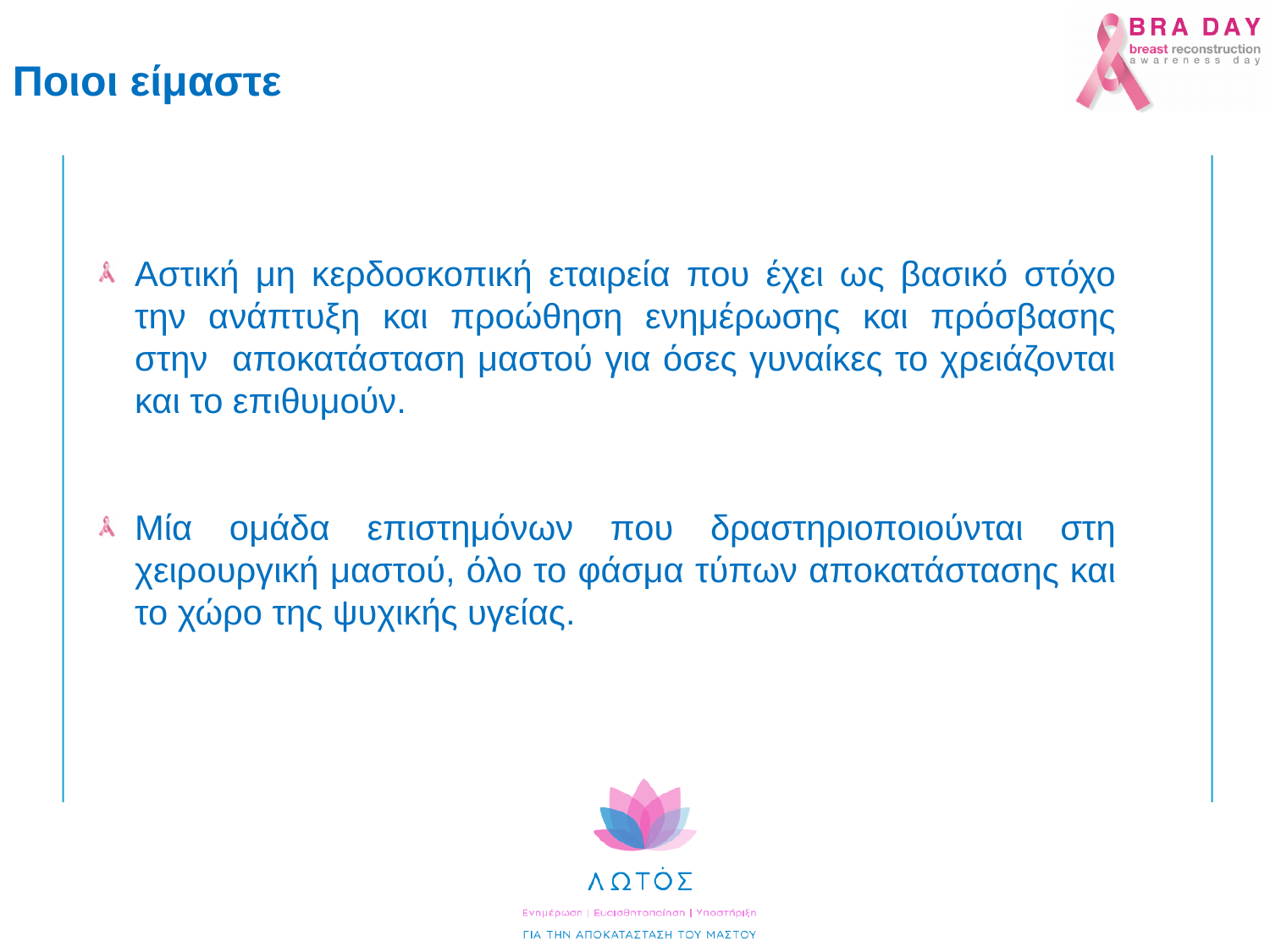

Ποιοι είμαστε

Αστική μη κερδοσκοπική εταιρεία που έχει ως βασικό στόχο την ανάπτυξη και προώθηση ενημέρωσης και πρόσβασης στην  αποκατάσταση μαστού για όσες γυναίκες το χρειάζονται και το επιθυμούν.

Μία ομάδα επιστημόνων που δραστηριοποιούνται στη χειρουργική μαστού, όλο το φάσμα τύπων αποκατάστασης και το χώρο της ψυχικής υγείας.